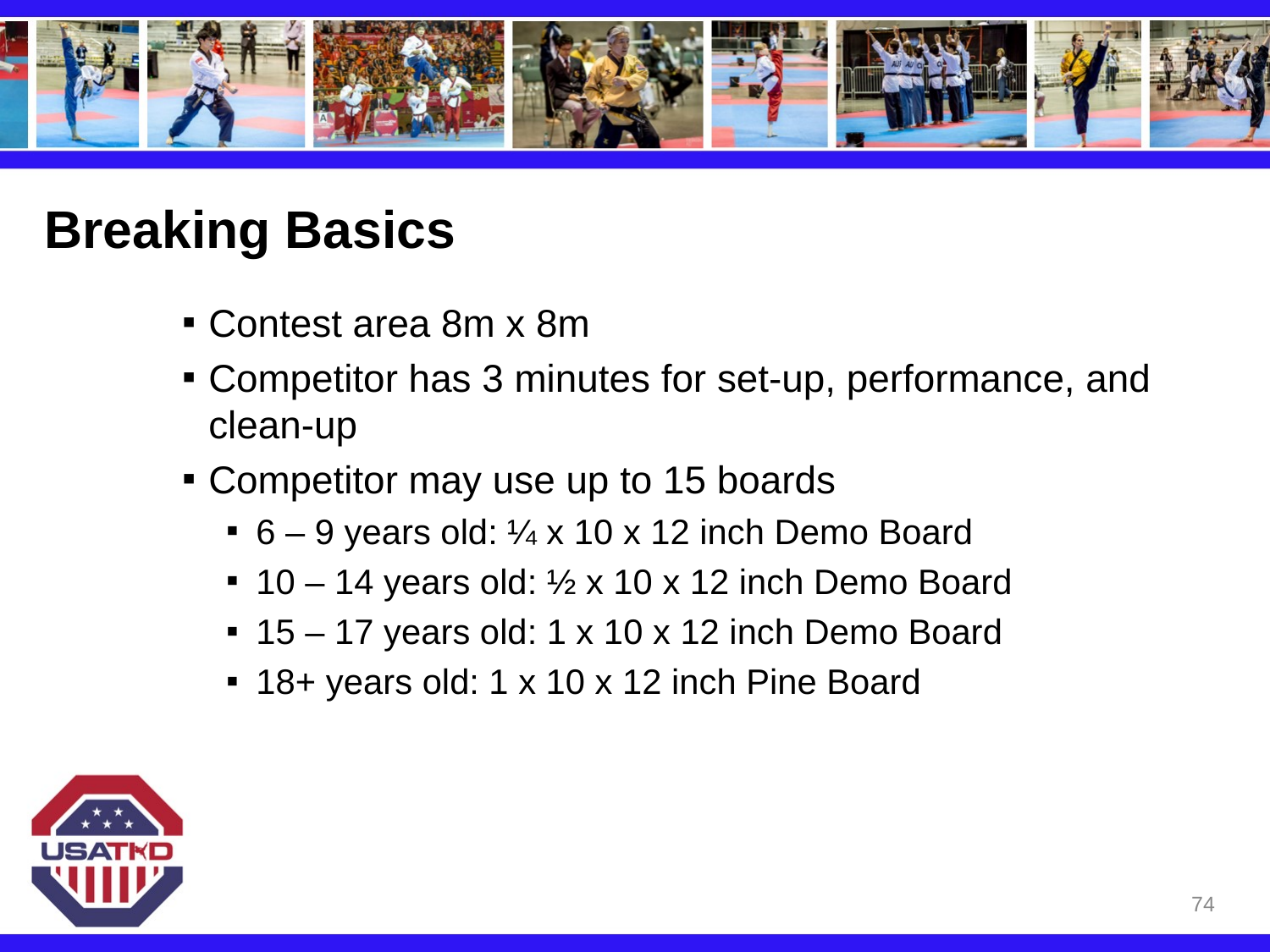

# Breaking Basics
Contest area 8m x 8m
Competitor has 3 minutes for set-up, performance, and clean-up
Competitor may use up to 15 boards
6 – 9 years old: ¼ x 10 x 12 inch Demo Board
10 – 14 years old: ½ x 10 x 12 inch Demo Board
15 – 17 years old: 1 x 10 x 12 inch Demo Board
18+ years old: 1 x 10 x 12 inch Pine Board

74